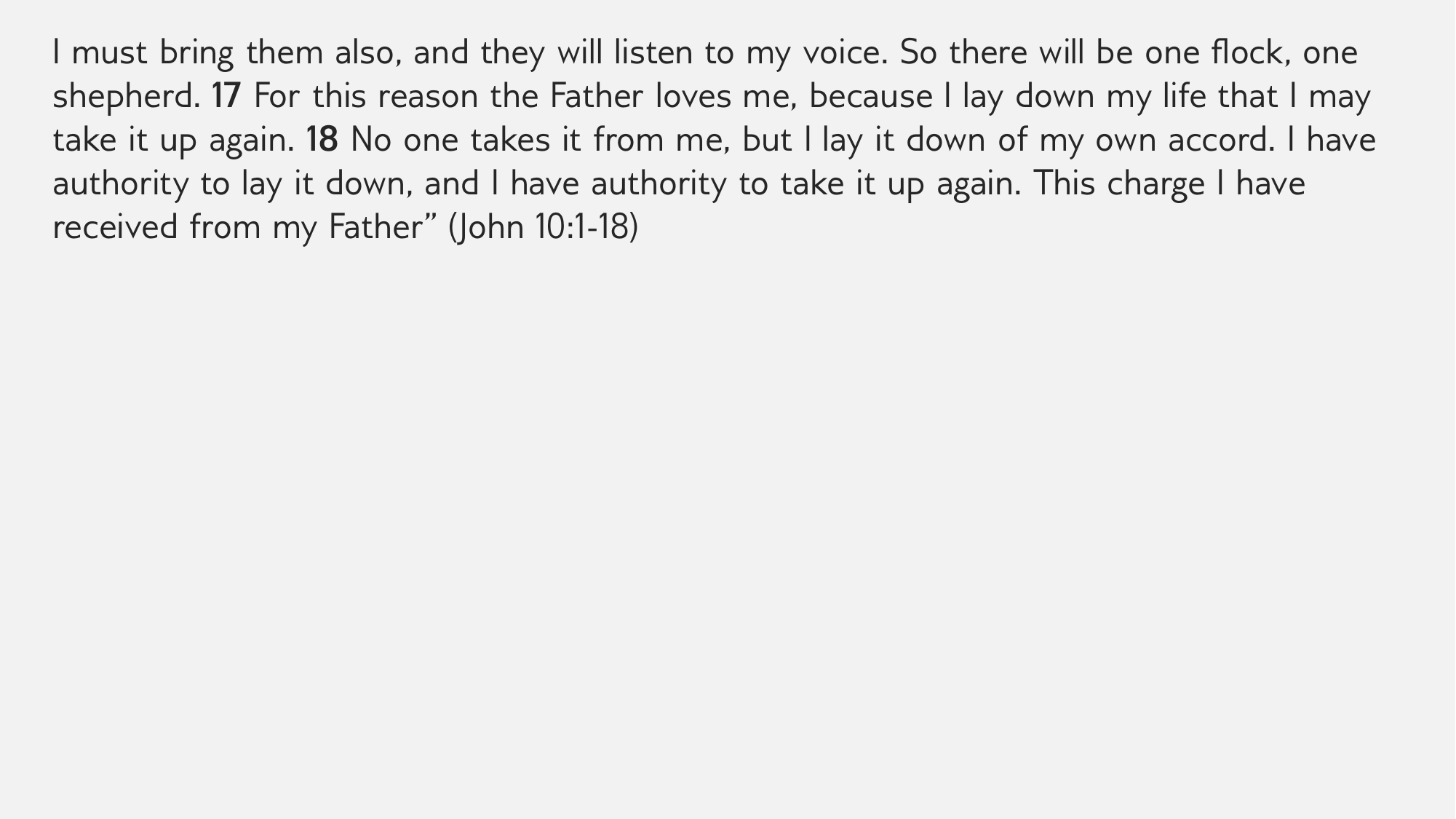

I must bring them also, and they will listen to my voice. So there will be one flock, one shepherd. 17 For this reason the Father loves me, because I lay down my life that I may take it up again. 18 No one takes it from me, but I lay it down of my own accord. I have authority to lay it down, and I have authority to take it up again. This charge I have received from my Father” (John 10:1-18)